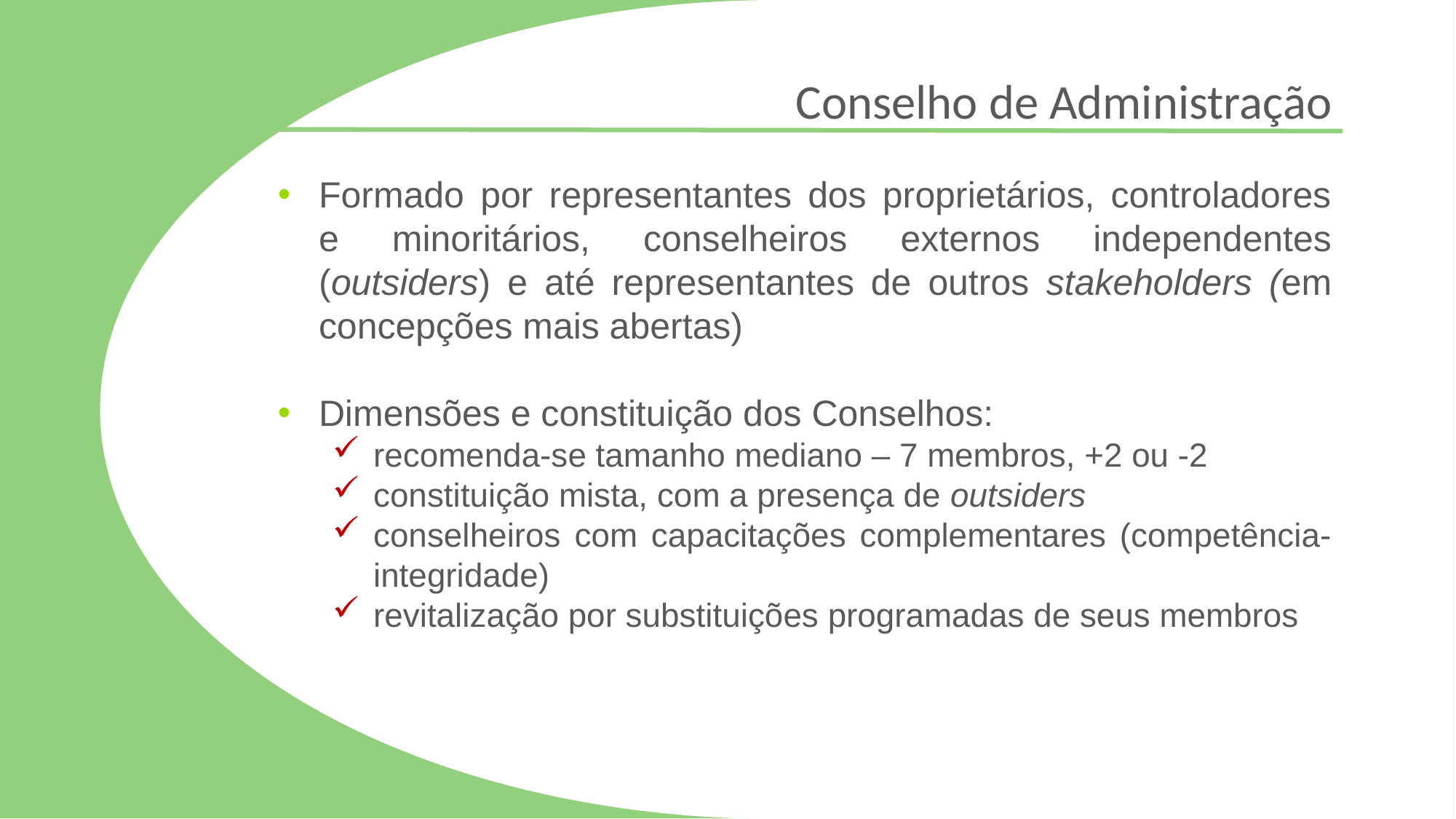

Conselho de Administração
Formado por representantes dos proprietários, controladores e minoritários, conselheiros externos independentes (outsiders) e até representantes de outros stakeholders (em concepções mais abertas)

Dimensões e constituição dos Conselhos:
recomenda-se tamanho mediano – 7 membros, +2 ou -2
constituição mista, com a presença de outsiders
conselheiros com capacitações complementares (competência-integridade)
revitalização por substituições programadas de seus membros